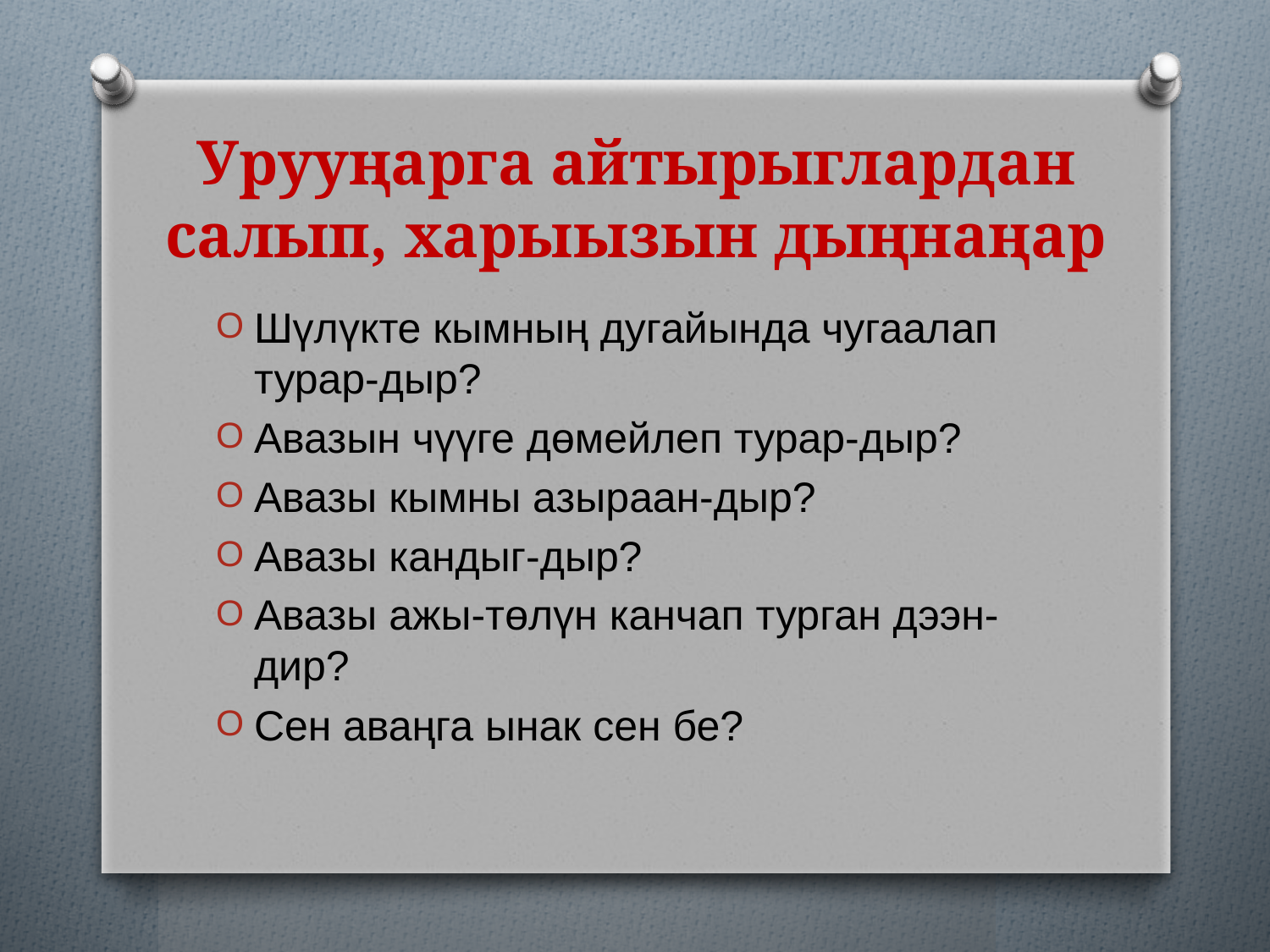

# Урууңарга айтырыглардан салып, харыызын дыңнаңар
Шүлүкте кымның дугайында чугаалап турар-дыр?
Авазын чүүге дөмейлеп турар-дыр?
Авазы кымны азыраан-дыр?
Авазы кандыг-дыр?
Авазы ажы-төлүн канчап турган дээн-дир?
Сен аваңга ынак сен бе?